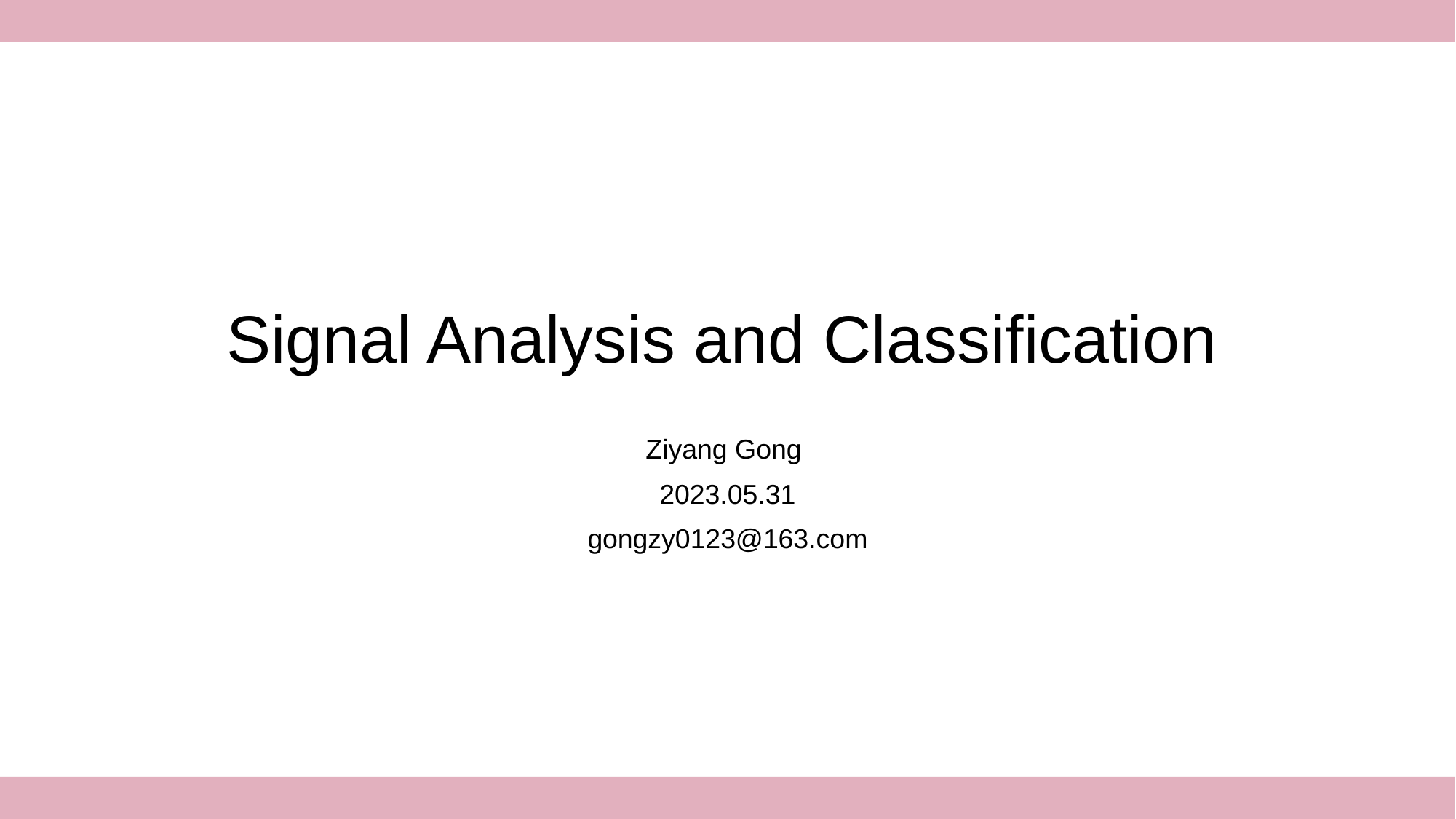

Signal Analysis and Classification
Ziyang Gong
2023.05.31
gongzy0123@163.com